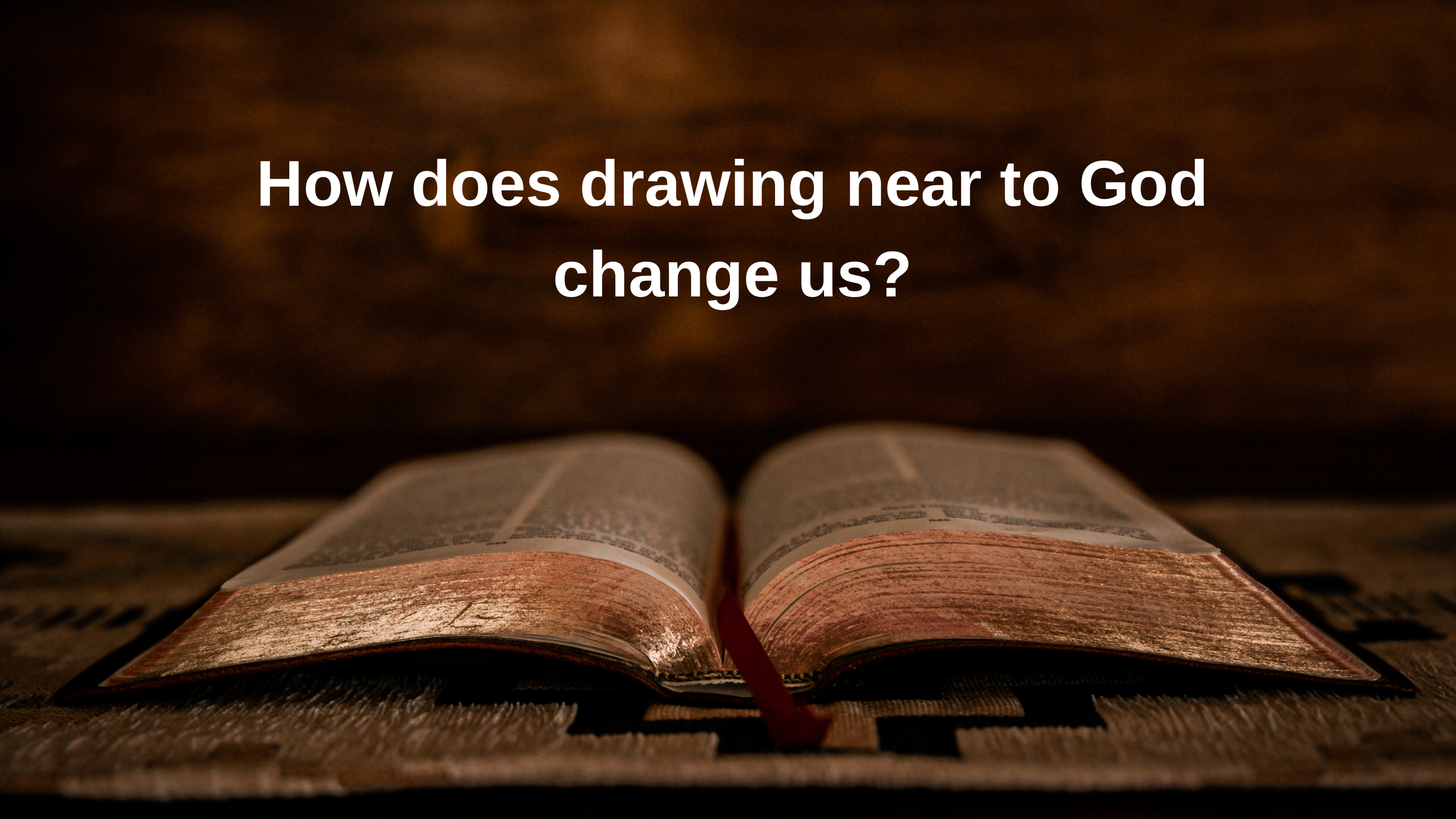

How does drawing near to God change us?